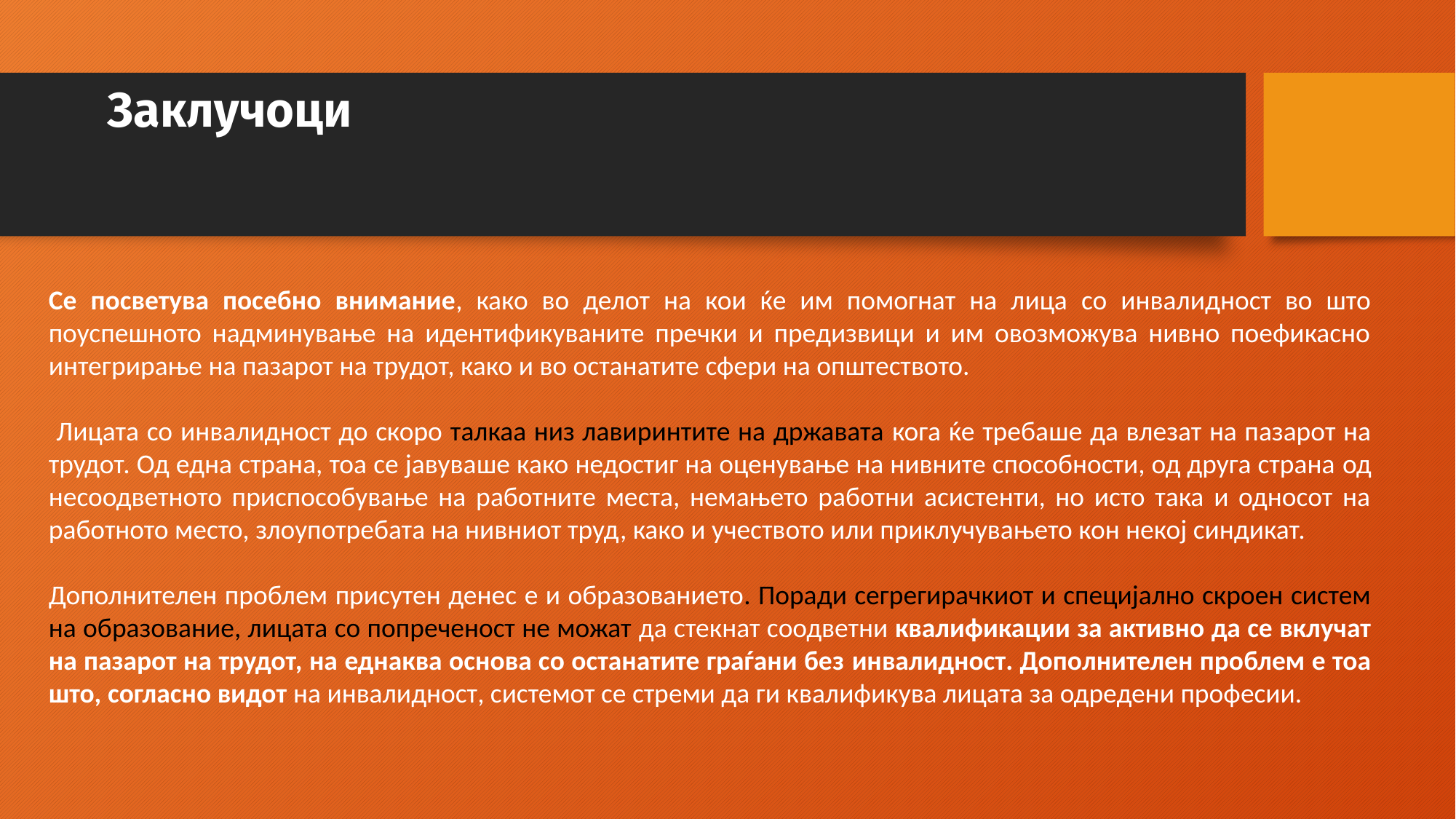

# Заклучоци
Се посветува посебно внимание, како во делот на кои ќе им помогнат на лица со инвалидност во што поуспешното надминување на идентификуваните пречки и предизвици и им овозможува нивно поефикасно интегрирање на пазарот на трудот, како и во останатите сфери на општеството.

 Лицата со инвалиднoст до скоро талкаа низ лавиринтите на државата кога ќе требаше да влезат на пазарот на трудот. Од една страна, тоа се јавуваше како недостиг на оценување на нивните способности, од друга страна од несоодветното приспособување на работните места, немањето работни асистенти, но исто така и односот на работното место, злоупотребата на нивниот труд, како и учеството или приклучувањето кон некој синдикат.

Дополнителен проблем присутен денес е и образованието. Поради сегрегирачкиот и специјално скроен систем на образование, лицата со попреченост не можат да стекнат соодветни квалификации за активно да се вклучат на пазарот на трудот, на еднаква основа со останатите граѓани без инвалидност. Дополнителен проблем е тоа што, согласно видот на инвалидност, системот се стреми да ги квалификува лицата за одредени професии.